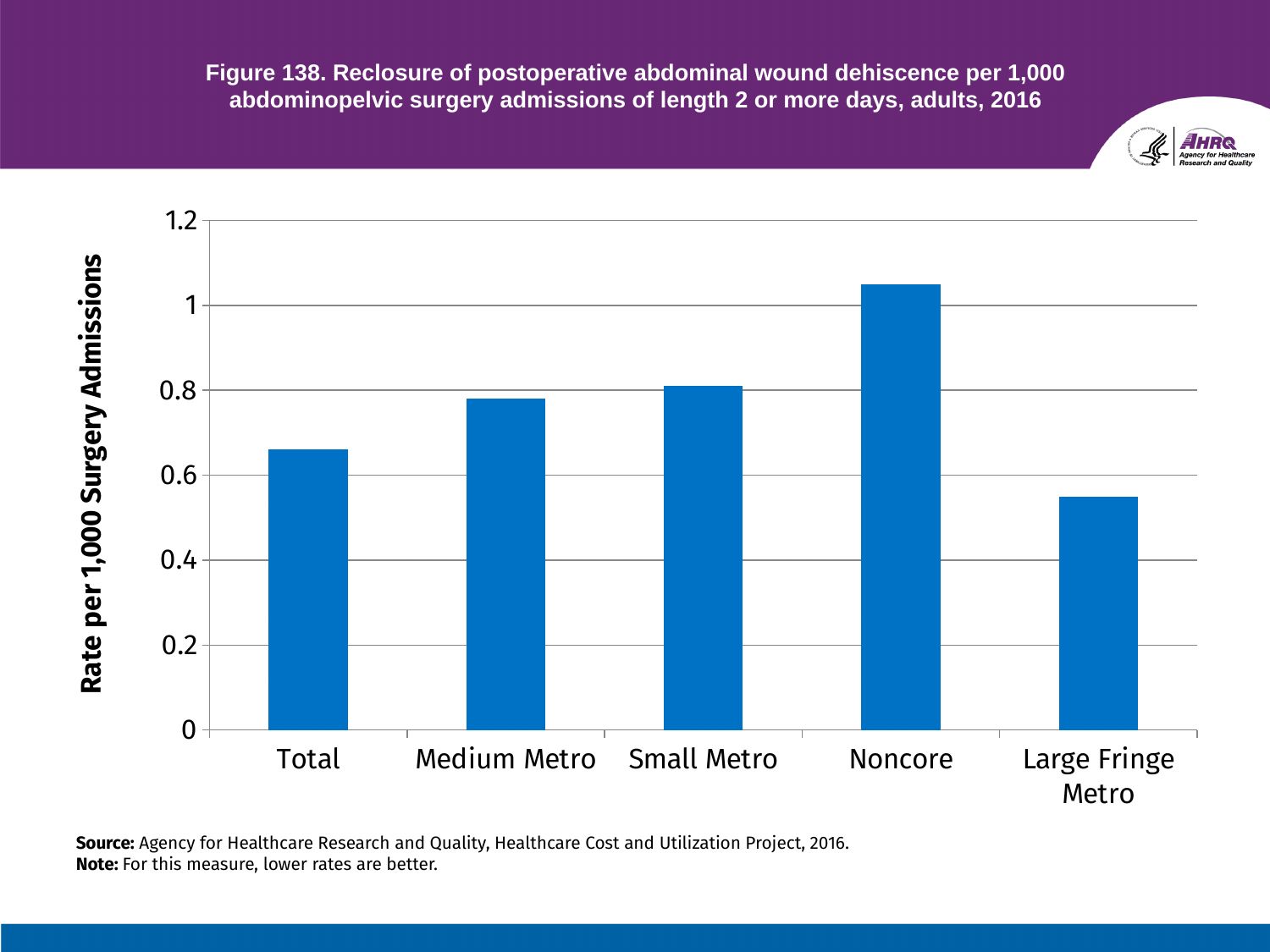

# Figure 138. Reclosure of postoperative abdominal wound dehiscence per 1,000 abdominopelvic surgery admissions of length 2 or more days, adults, 2016

### Chart

| Category | 2016 |
|---|---|
| Total | 0.66 |
| Medium Metro | 0.78 |
| Small Metro | 0.81 |
| Noncore | 1.05 |
| Large Fringe Metro | 0.55 |
Source: Agency for Healthcare Research and Quality, Healthcare Cost and Utilization Project, 2016.
Note: For this measure, lower rates are better.